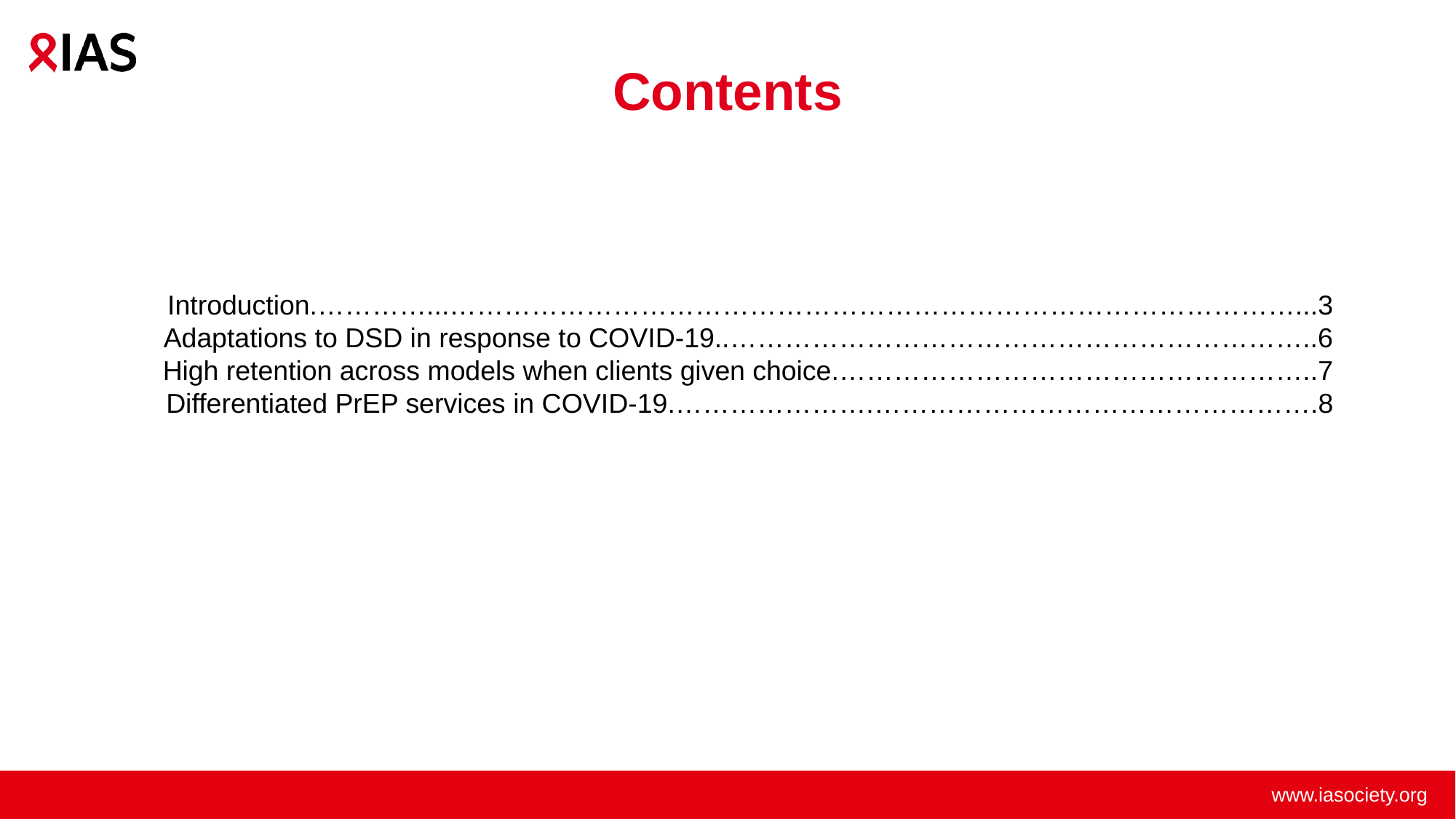

Contents
Introduction.…………...…………………………………………………………………………………...3
Adaptations to DSD in response to COVID-19..………………………………………………………..6
High retention across models when clients given choice.……………………………………………..7
Differentiated PrEP services in COVID-19.………………….………………………………………….8